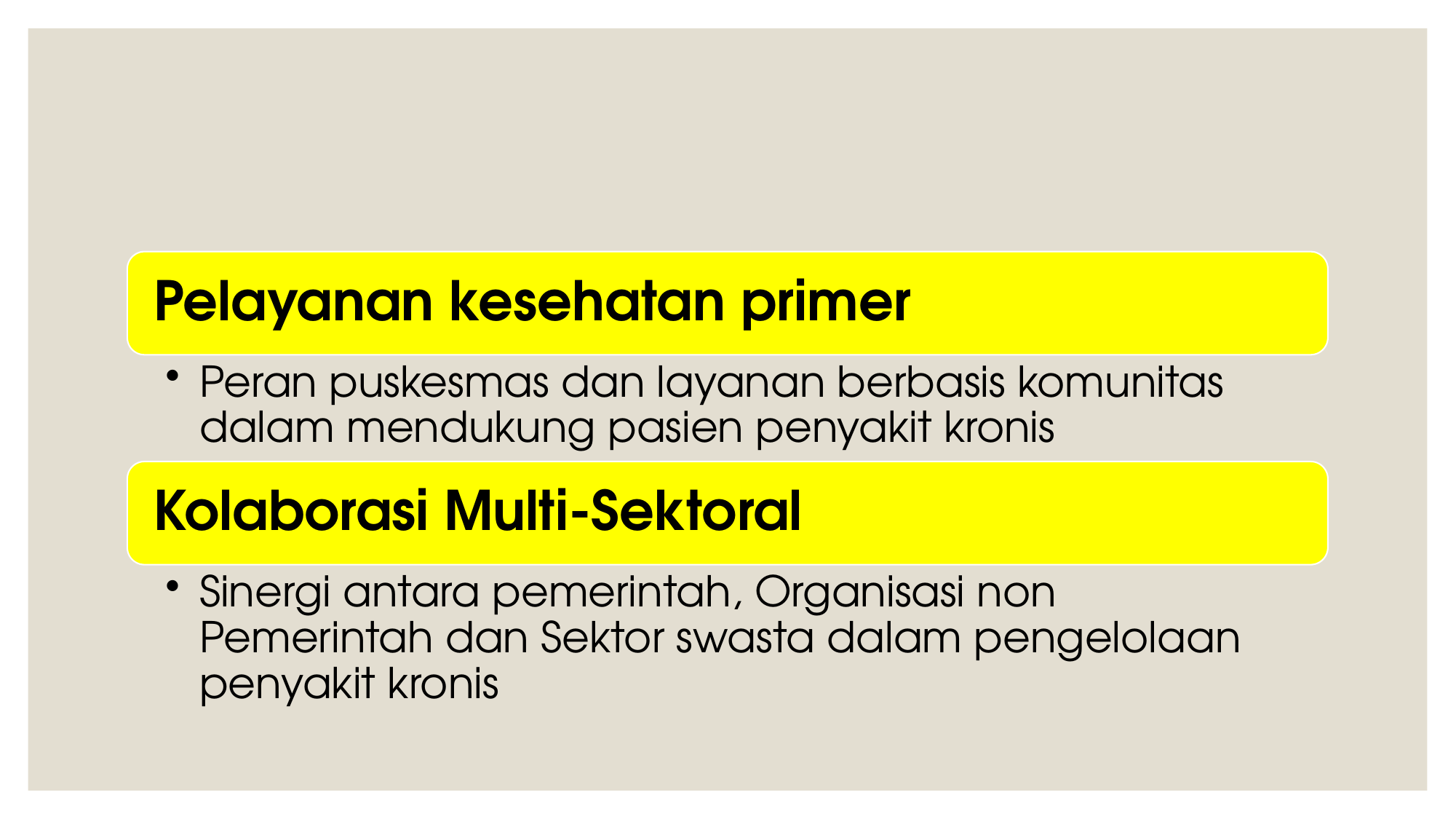

Pelayanan kesehatan primer
Peran puskesmas dan layanan berbasis komunitas dalam mendukung pasien penyakit kronis
Kolaborasi Multi-Sektoral
Sinergi antara pemerintah, Organisasi non Pemerintah dan Sektor swasta dalam pengelolaan penyakit kronis